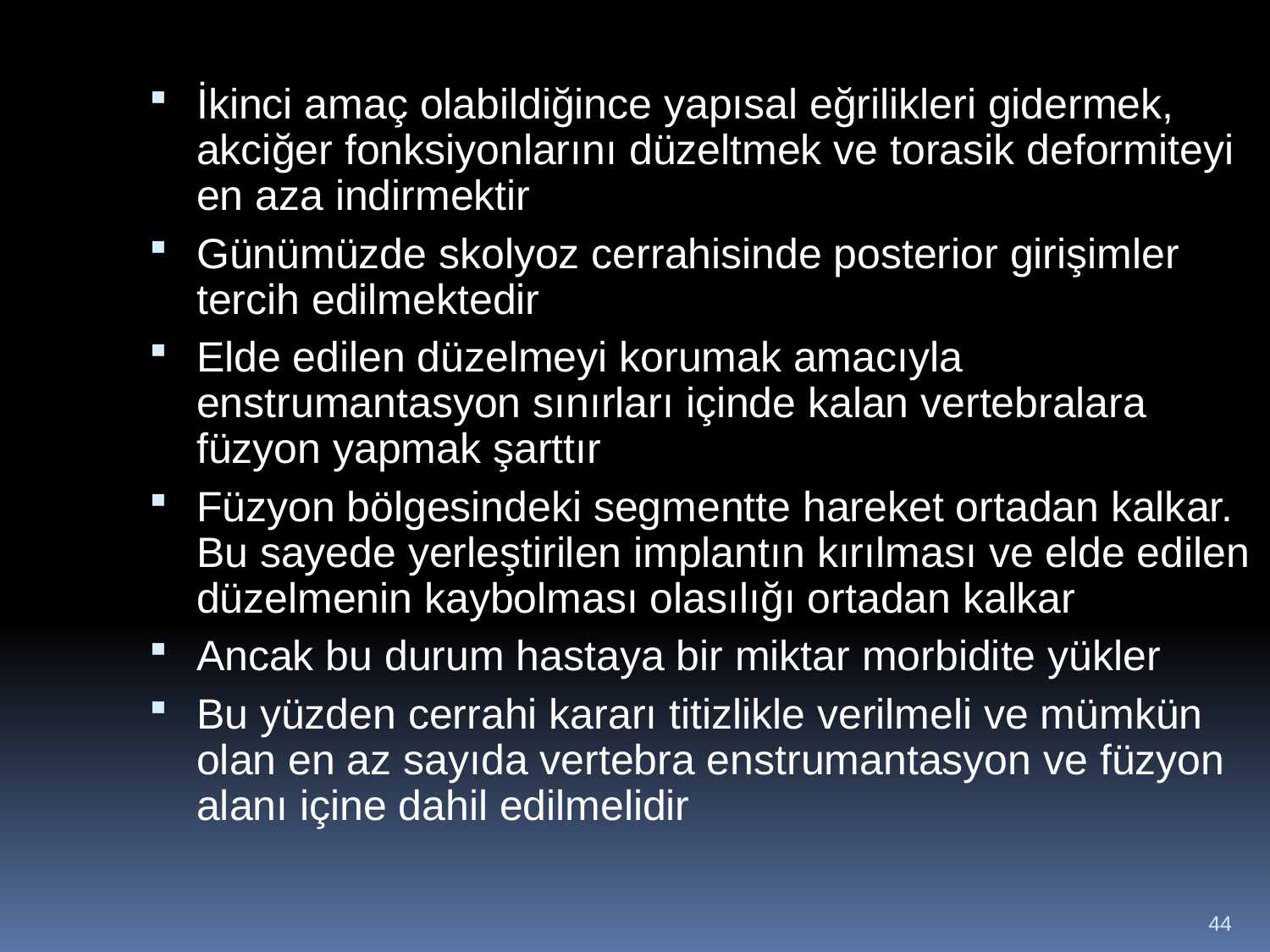

İkinci amaç olabildiğince yapısal eğrilikleri gidermek, akciğer fonksiyonlarını düzeltmek ve torasik deformiteyi en aza indirmektir
Günümüzde skolyoz cerrahisinde posterior girişimler tercih edilmektedir
Elde edilen düzelmeyi korumak amacıyla enstrumantasyon sınırları içinde kalan vertebralara füzyon yapmak şarttır
Füzyon bölgesindeki segmentte hareket ortadan kalkar. Bu sayede yerleştirilen implantın kırılması ve elde edilen düzelmenin kaybolması olasılığı ortadan kalkar
Ancak bu durum hastaya bir miktar morbidite yükler
Bu yüzden cerrahi kararı titizlikle verilmeli ve mümkün olan en az sayıda vertebra enstrumantasyon ve füzyon alanı içine dahil edilmelidir

44